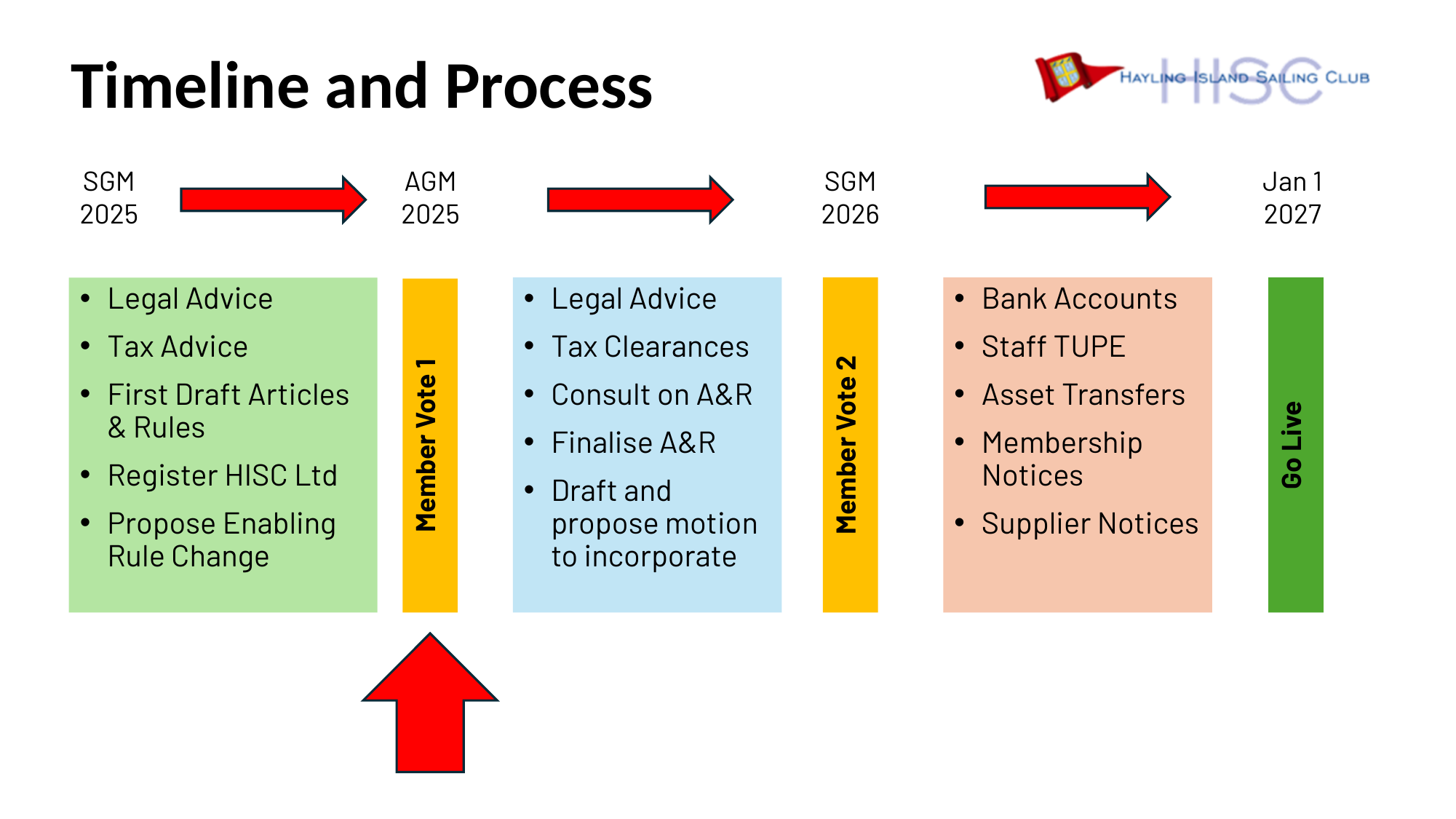

# Timeline and Process
SGM 2025
AGM 2025
SGM 2026
Jan 1 2027

Member Vote 2
Go Live
Legal Advice
Tax Clearances
Consult on A&R
Finalise A&R
Draft and propose motion to incorporate

Bank Accounts
Staff TUPE
Asset Transfers
Membership Notices
Supplier Notices
Legal Advice
Tax Advice
First Draft Articles & Rules
Register HISC Ltd
Propose Enabling Rule Change
Member Vote 1